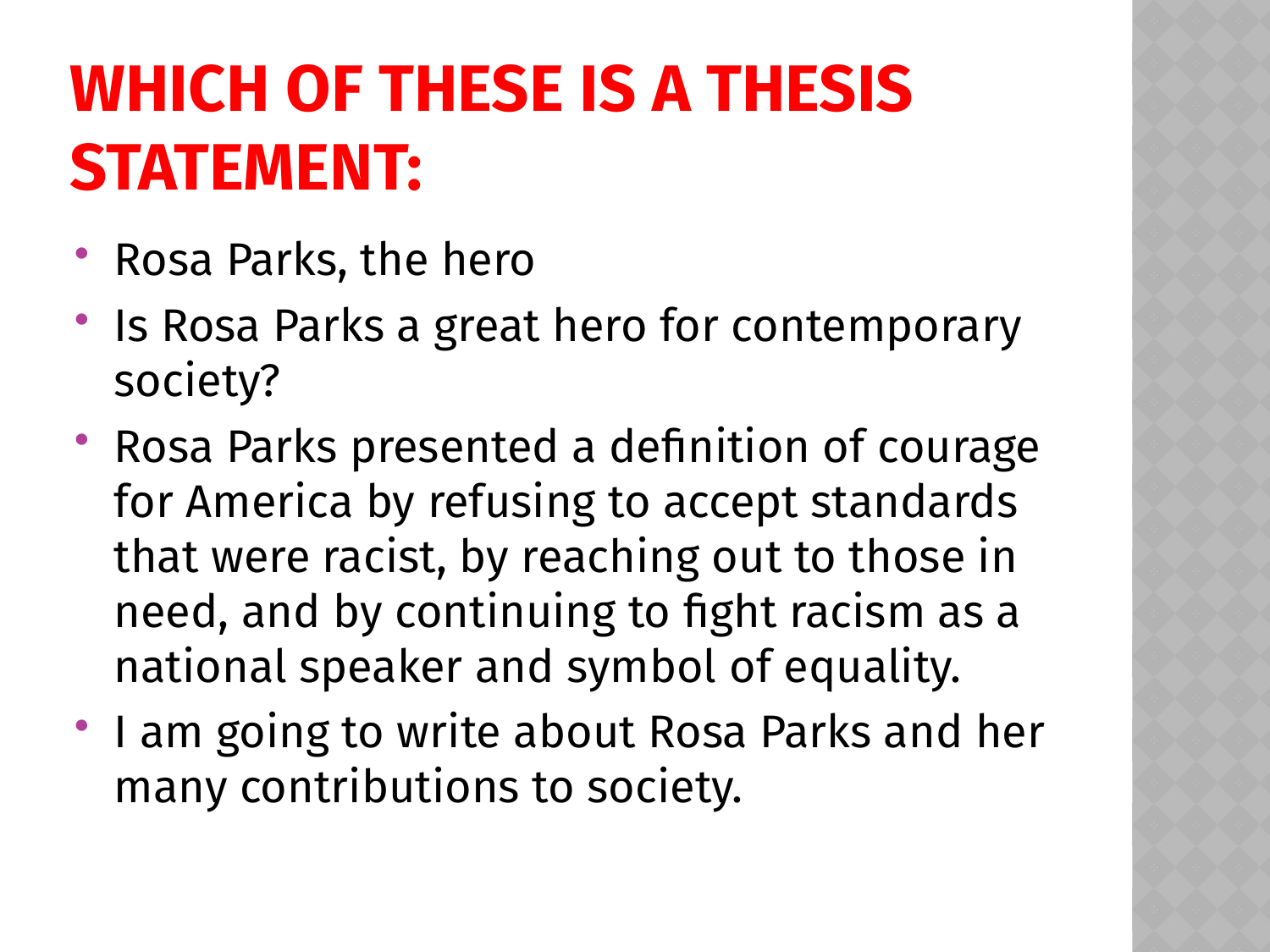

# Which of these is a thesis statement:
Rosa Parks, the hero
Is Rosa Parks a great hero for contemporary society?
Rosa Parks presented a definition of courage for America by refusing to accept standards that were racist, by reaching out to those in need, and by continuing to fight racism as a national speaker and symbol of equality.
I am going to write about Rosa Parks and her many contributions to society.